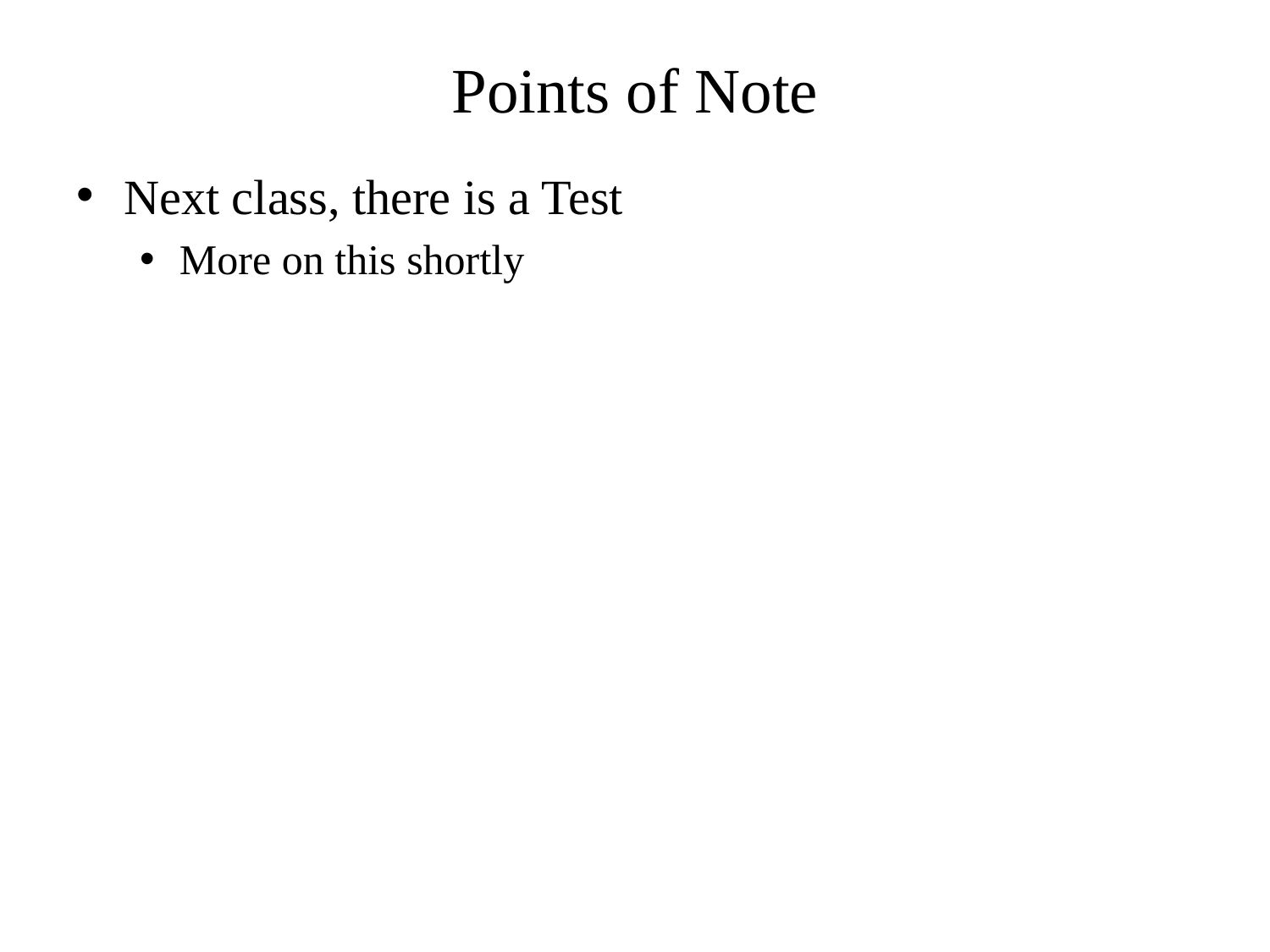

# Points of Note
Next class, there is a Test
More on this shortly